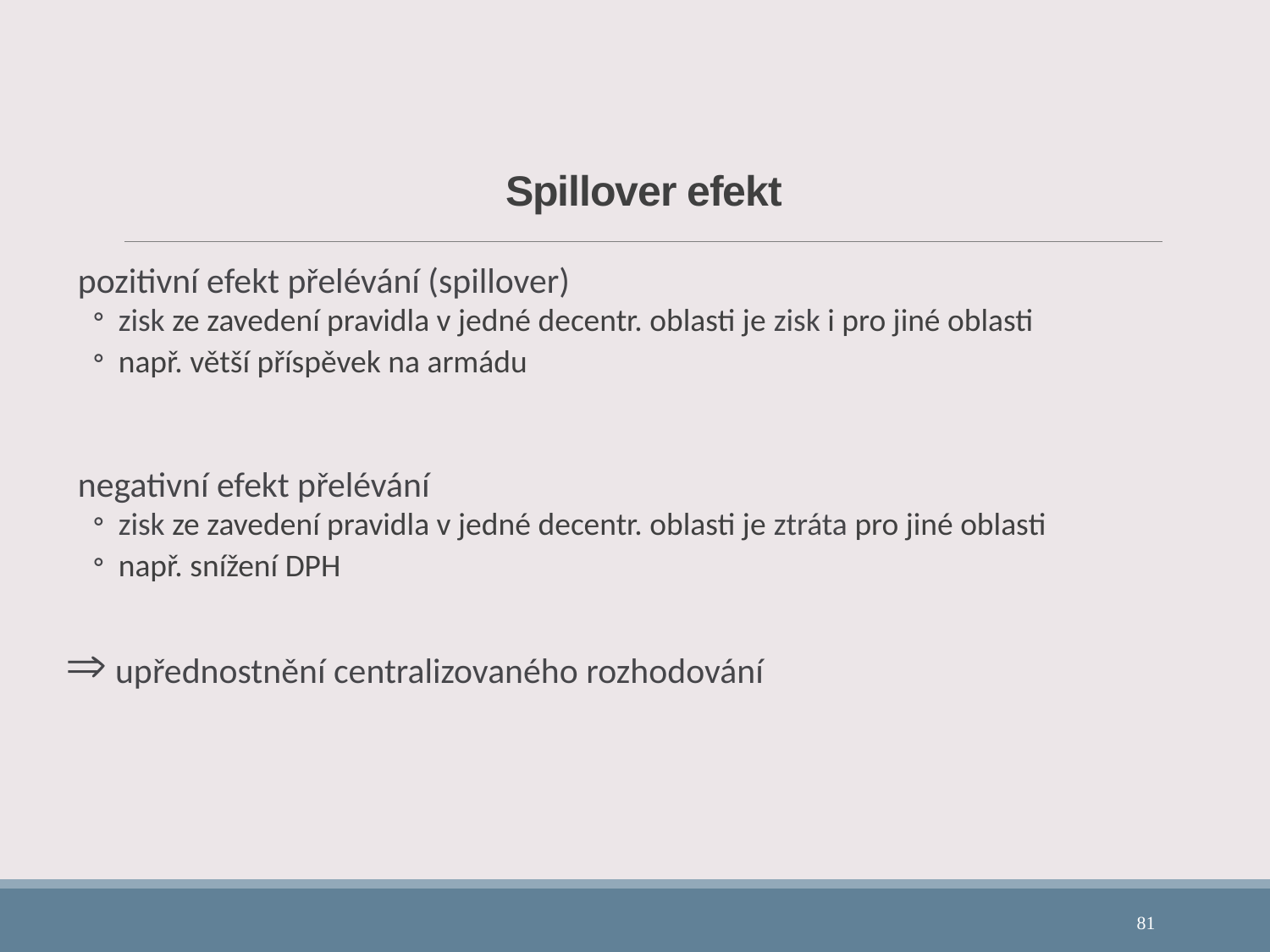

# Spillover efekt
pozitivní efekt přelévání (spillover)
zisk ze zavedení pravidla v jedné decentr. oblasti je zisk i pro jiné oblasti
např. větší příspěvek na armádu

negativní efekt přelévání
zisk ze zavedení pravidla v jedné decentr. oblasti je ztráta pro jiné oblasti
např. snížení DPH

 upřednostnění centralizovaného rozhodování
81